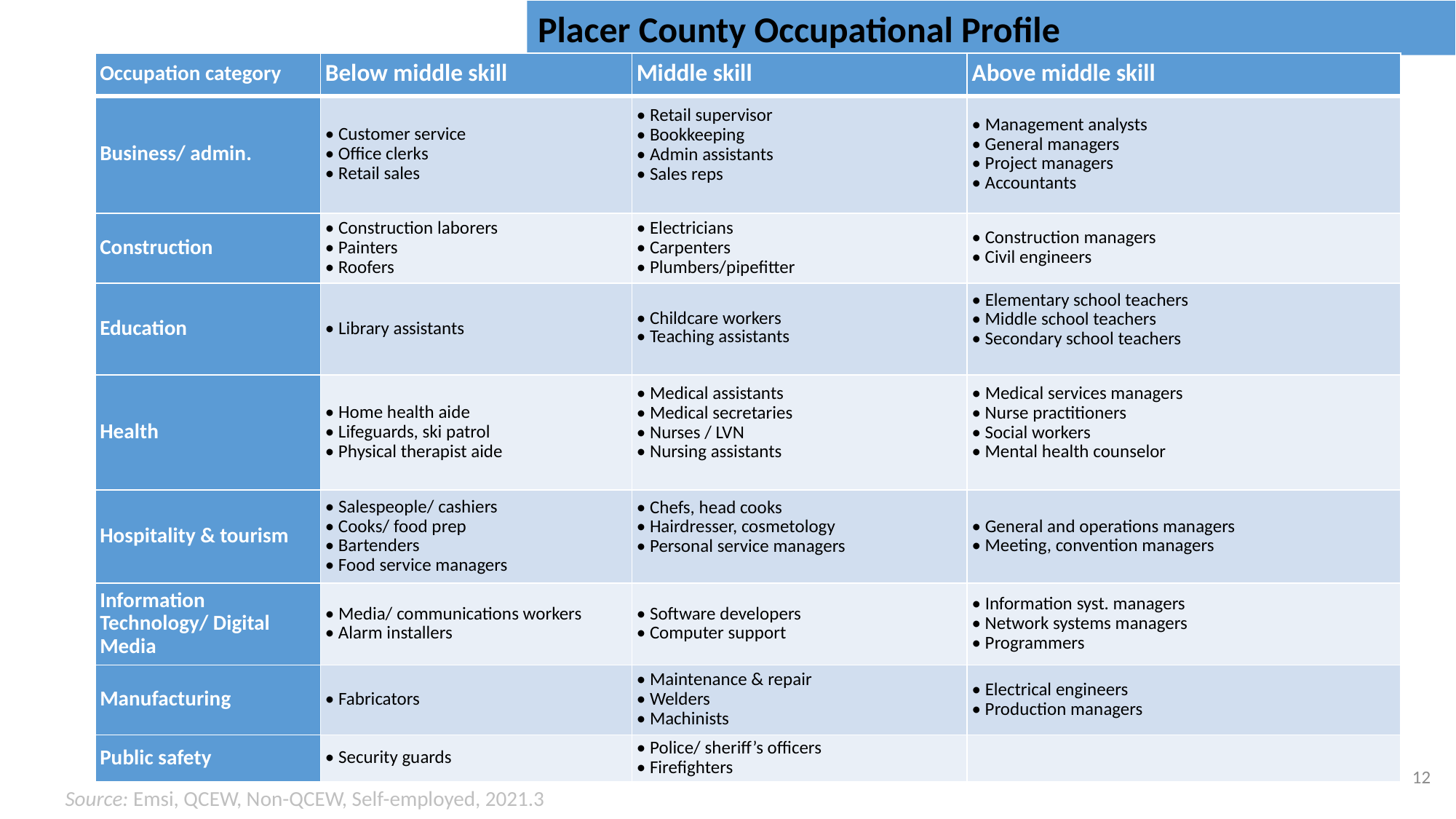

Placer County Occupational Profile
| Occupation category | Below middle skill | Middle skill | Above middle skill |
| --- | --- | --- | --- |
| Business/ admin. | • Customer service • Office clerks • Retail sales | • Retail supervisor • Bookkeeping • Admin assistants • Sales reps | • Management analysts • General managers • Project managers • Accountants |
| Construction | • Construction laborers • Painters • Roofers | • Electricians • Carpenters • Plumbers/pipefitter | • Construction managers • Civil engineers |
| Education | • Library assistants | • Childcare workers • Teaching assistants | • Elementary school teachers • Middle school teachers • Secondary school teachers |
| Health | • Home health aide • Lifeguards, ski patrol • Physical therapist aide | • Medical assistants • Medical secretaries • Nurses / LVN • Nursing assistants | • Medical services managers • Nurse practitioners • Social workers • Mental health counselor |
| Hospitality & tourism | • Salespeople/ cashiers • Cooks/ food prep • Bartenders • Food service managers | • Chefs, head cooks • Hairdresser, cosmetology • Personal service managers | • General and operations managers • Meeting, convention managers |
| Information Technology/ Digital Media | • Media/ communications workers • Alarm installers | • Software developers • Computer support | • Information syst. managers • Network systems managers • Programmers |
| Manufacturing | • Fabricators | • Maintenance & repair • Welders • Machinists | • Electrical engineers • Production managers |
| Public safety | • Security guards | • Police/ sheriff’s officers • Firefighters |  |
12
Source: Emsi, QCEW, Non-QCEW, Self-employed, 2021.3